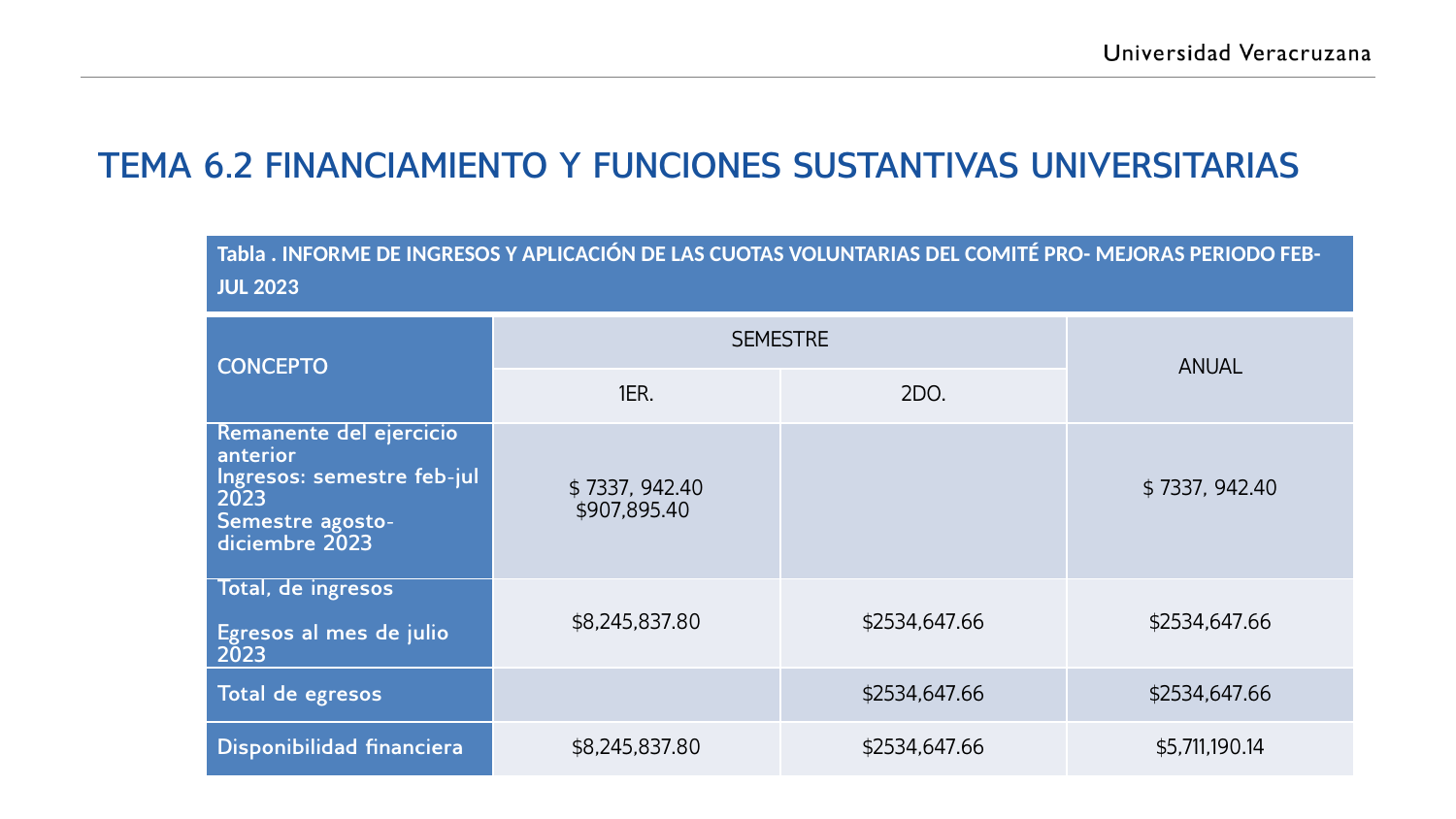

# TEMA 6.2 FINANCIAMIENTO Y FUNCIONES SUSTANTIVAS UNIVERSITARIAS

| Tabla . INFORME DE INGRESOS Y APLICACIÓN DE LAS CUOTAS VOLUNTARIAS DEL COMITÉ PRO- MEJORAS PERIODO FEB-JUL 2023 |  |  |  |
| --- | --- | --- | --- |
| CONCEPTO | SEMESTRE |  | ANUAL |
|  | 1ER. | 2DO. |  |
| Remanente del ejercicio anterior Ingresos: semestre feb-jul 2023 Semestre agosto-diciembre 2023 | $ 7337, 942.40 $907,895.40 |  | $ 7337, 942.40 |
| Total, de ingresos   Egresos al mes de julio 2023 | $8,245,837.80 | $2534,647.66 | $2534,647.66 |
| Total de egresos |  | $2534,647.66 | $2534,647.66 |
| Disponibilidad financiera | $8,245,837.80 | $2534,647.66 | $5,711,190.14 |